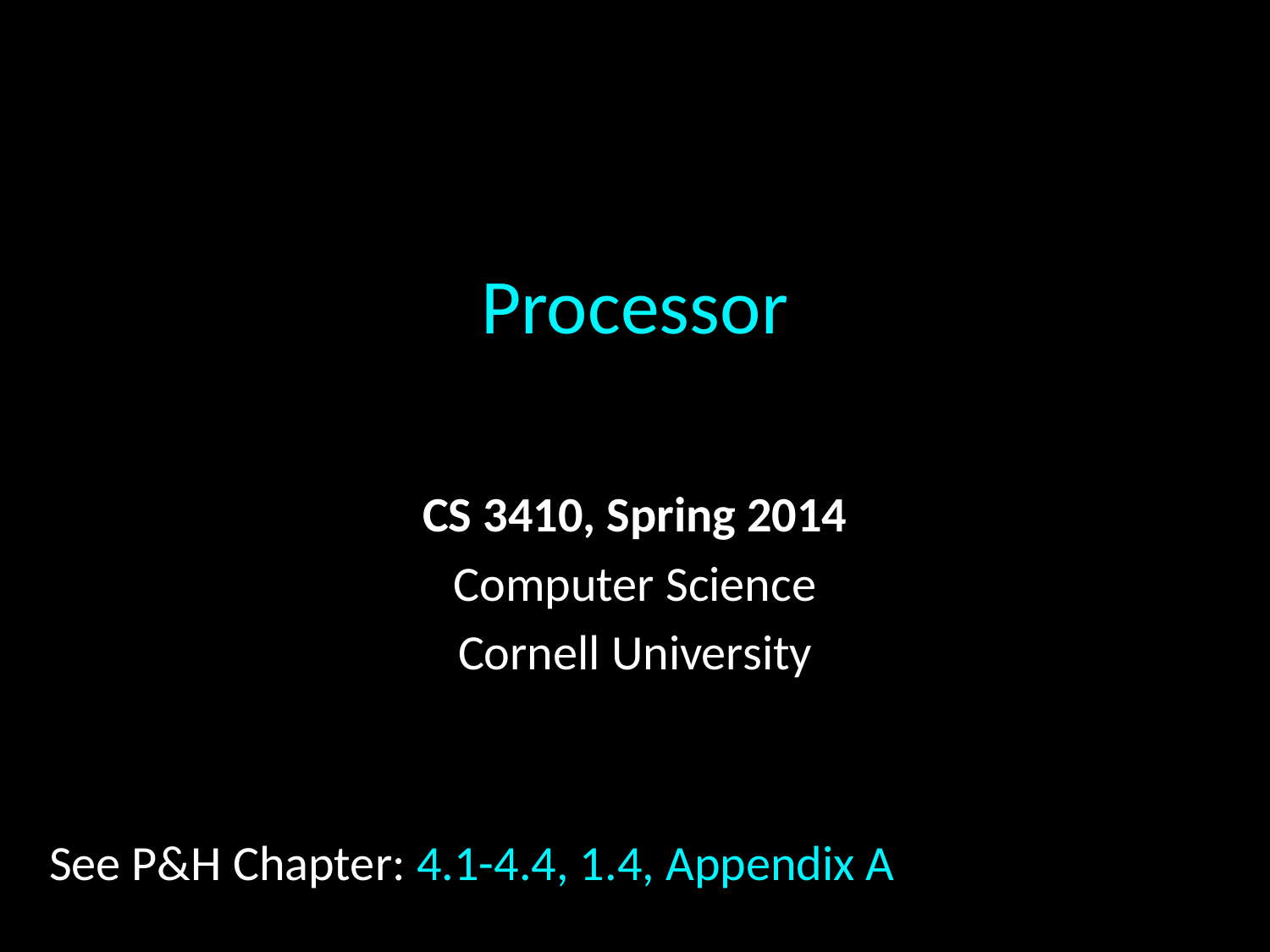

# Processor
CS 3410, Spring 2014
Computer Science
Cornell University
See P&H Chapter: 4.1-4.4, 1.4, Appendix A